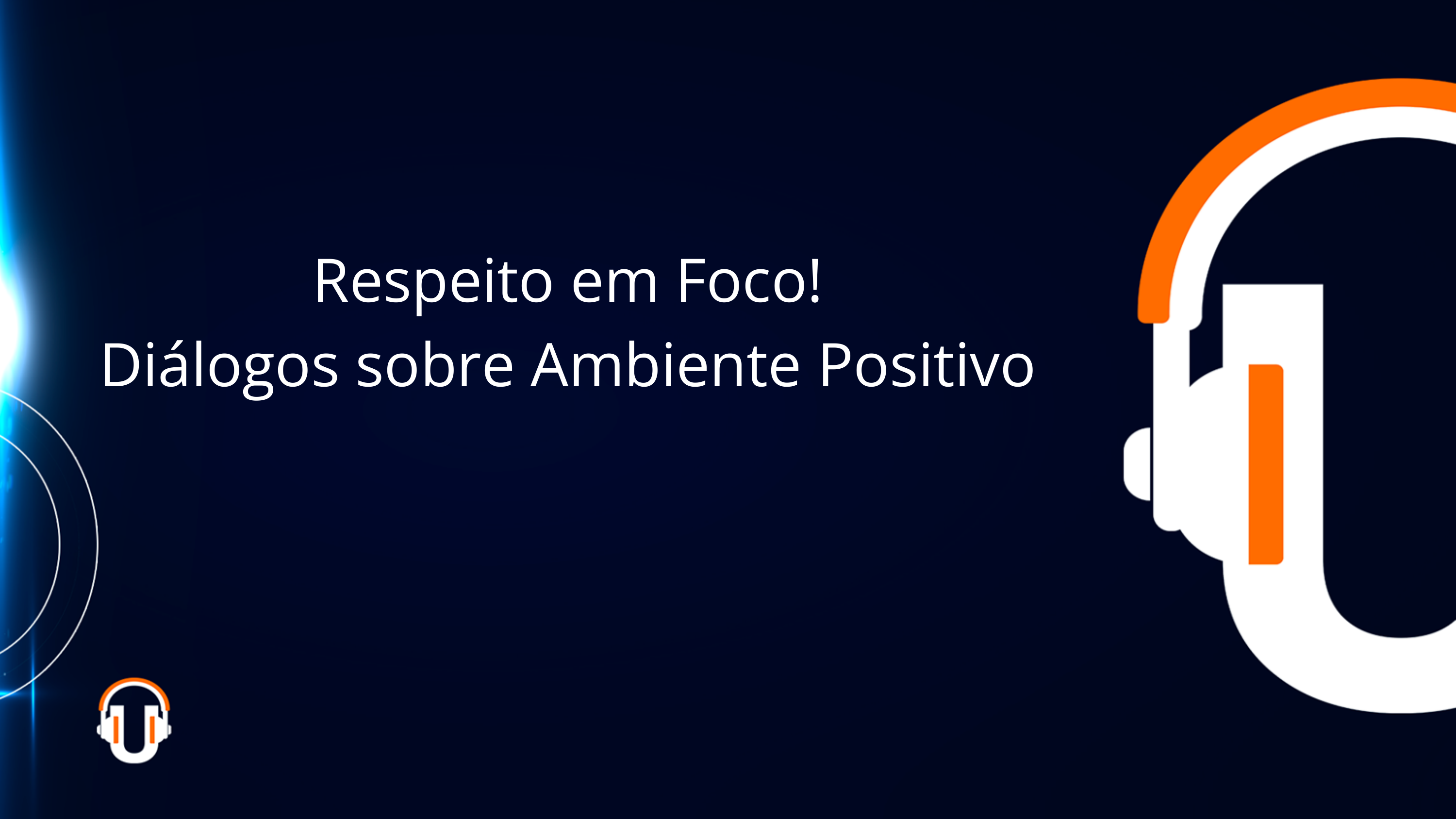

Respeito em Foco!
Diálogos sobre Ambiente Positivo